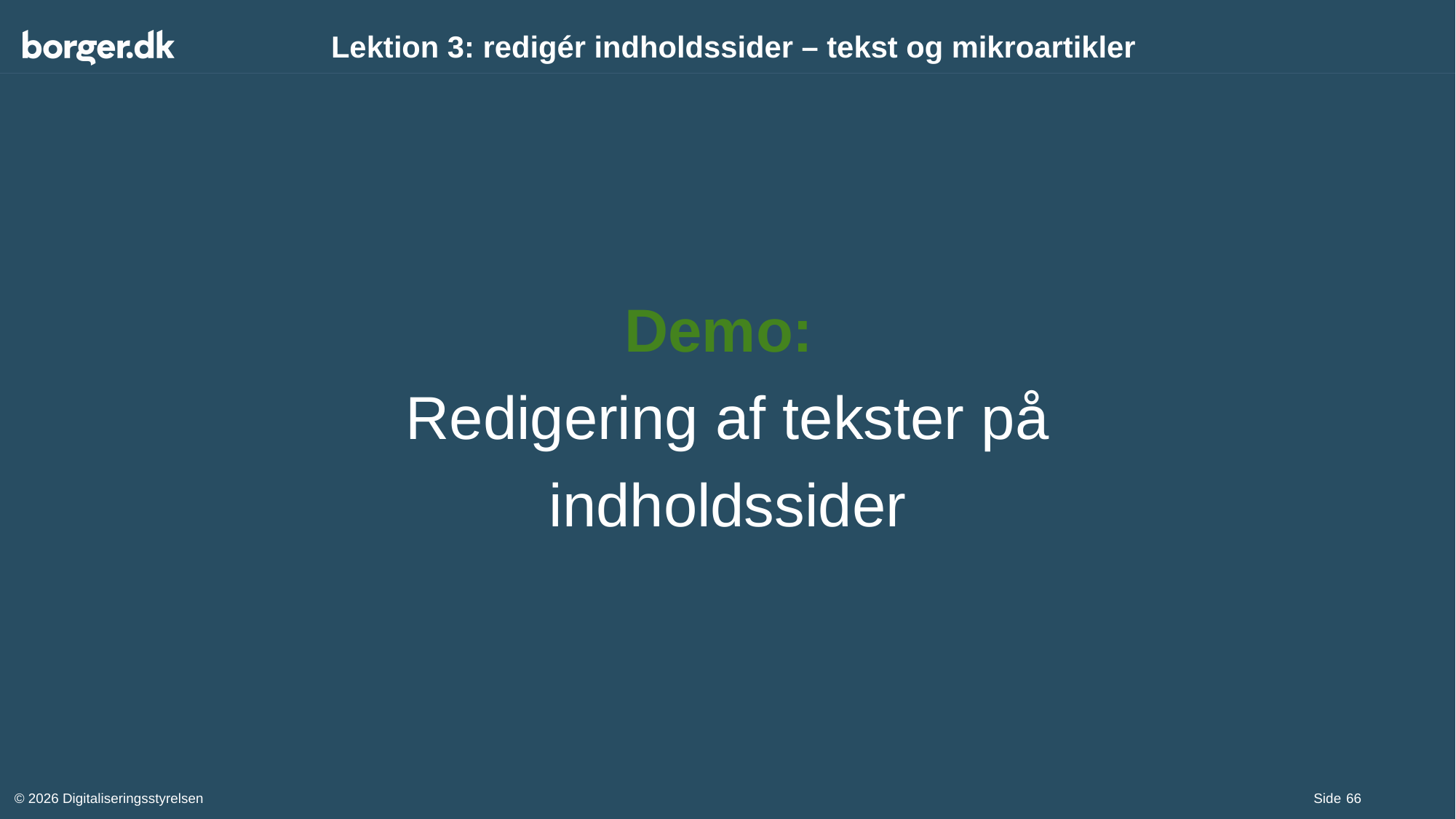

# Lektion 3: redigér indholdssider – tekst og mikroartikler
Demo:
Redigering af tekster på indholdssider